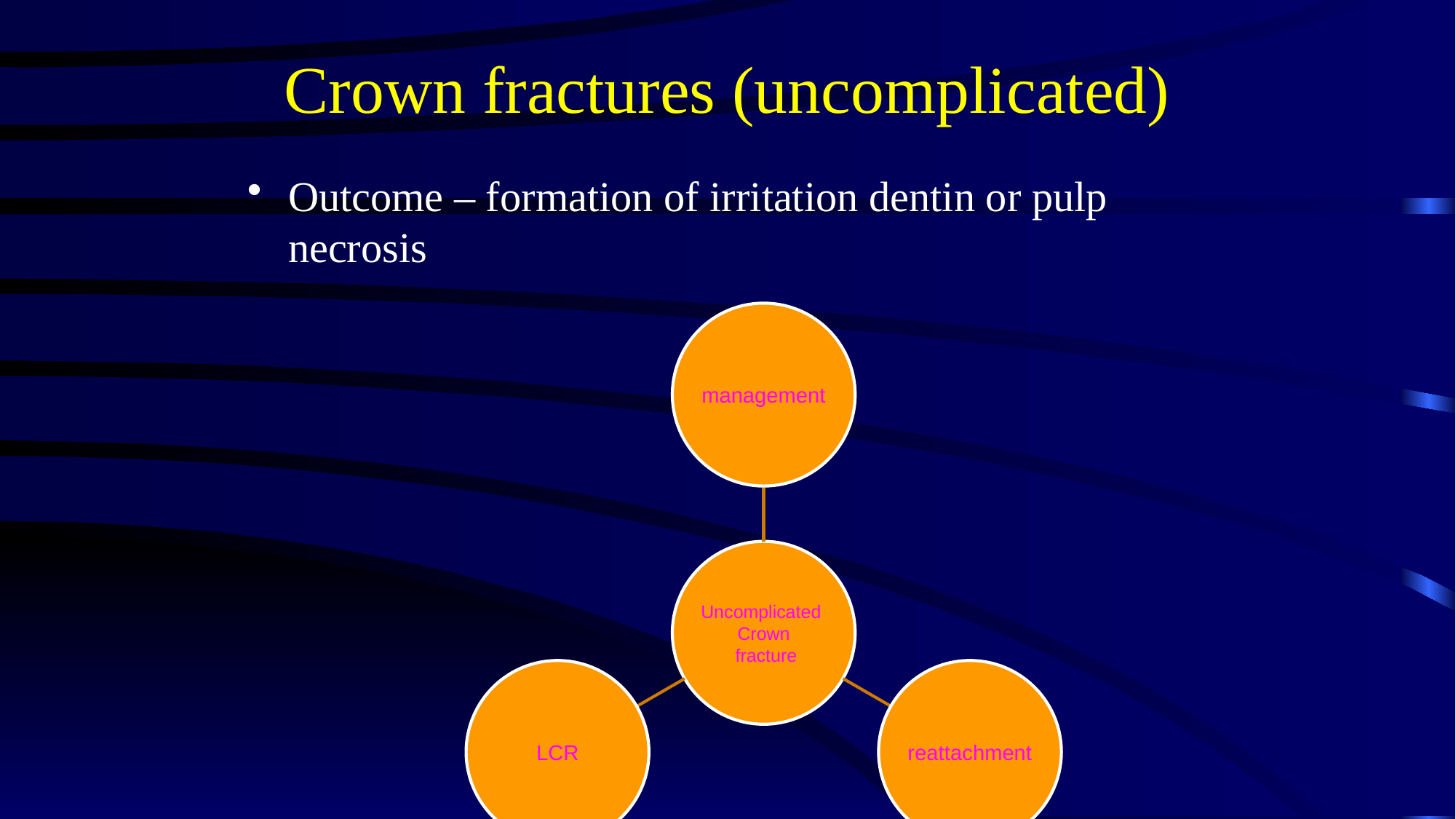

# Crown fractures (uncomplicated)
Outcome – formation of irritation dentin or pulp necrosis

Uncomplicated
Crown
 fracture

management

reattachment

LCR